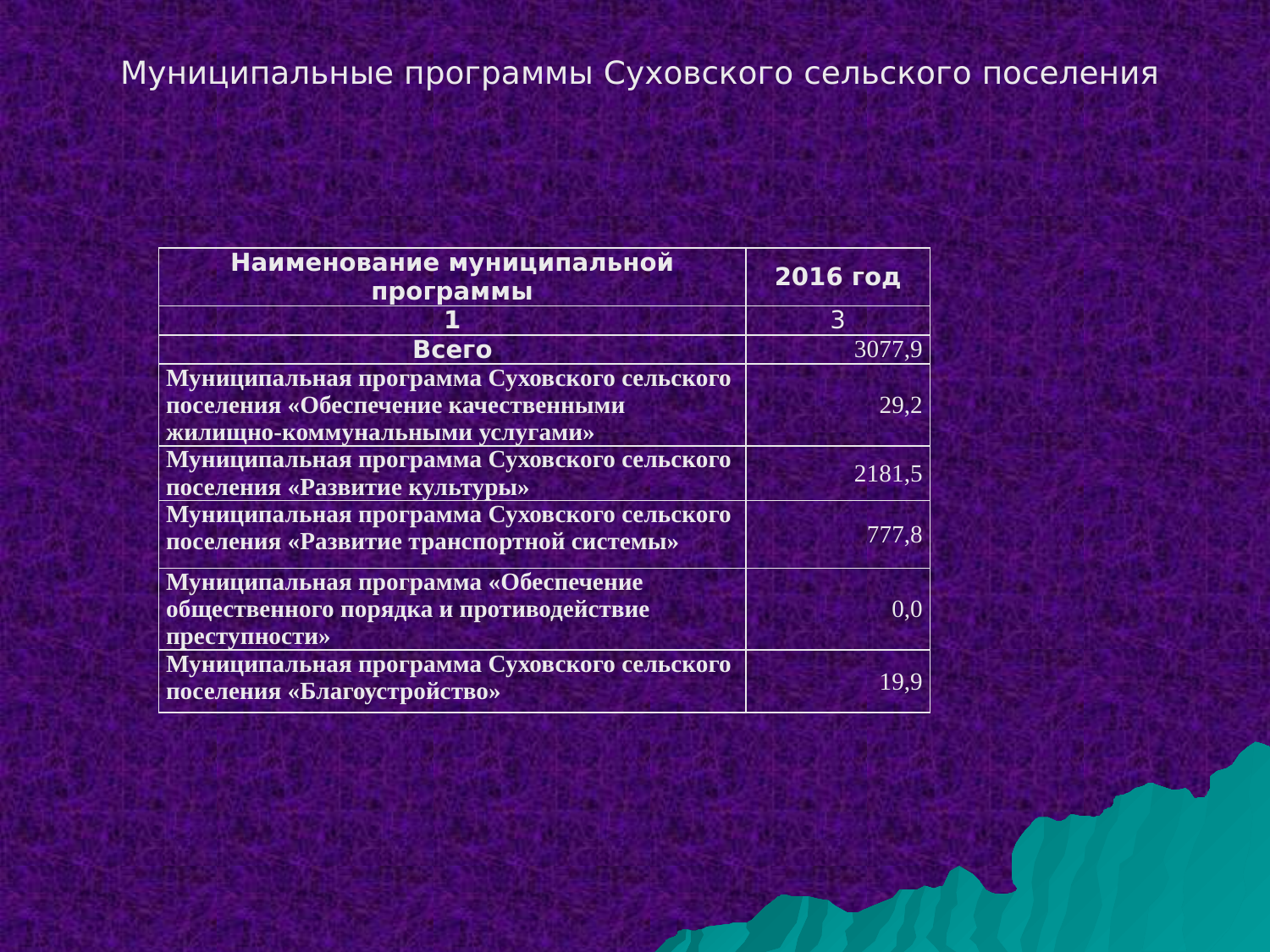

Муниципальные программы Суховского сельского поселения
| Наименование муниципальной программы | 2016 год |
| --- | --- |
| 1 | 3 |
| Всего | 3077,9 |
| Муниципальная программа Суховского сельского поселения «Обеспечение качественными жилищно-коммунальными услугами» | 29,2 |
| Муниципальная программа Суховского сельского поселения «Развитие культуры» | 2181,5 |
| Муниципальная программа Суховского сельского поселения «Развитие транспортной системы» | 777,8 |
| Муниципальная программа «Обеспечение общественного порядка и противодействие преступности» | 0,0 |
| Муниципальная программа Суховского сельского поселения «Благоустройство» | 19,9 |